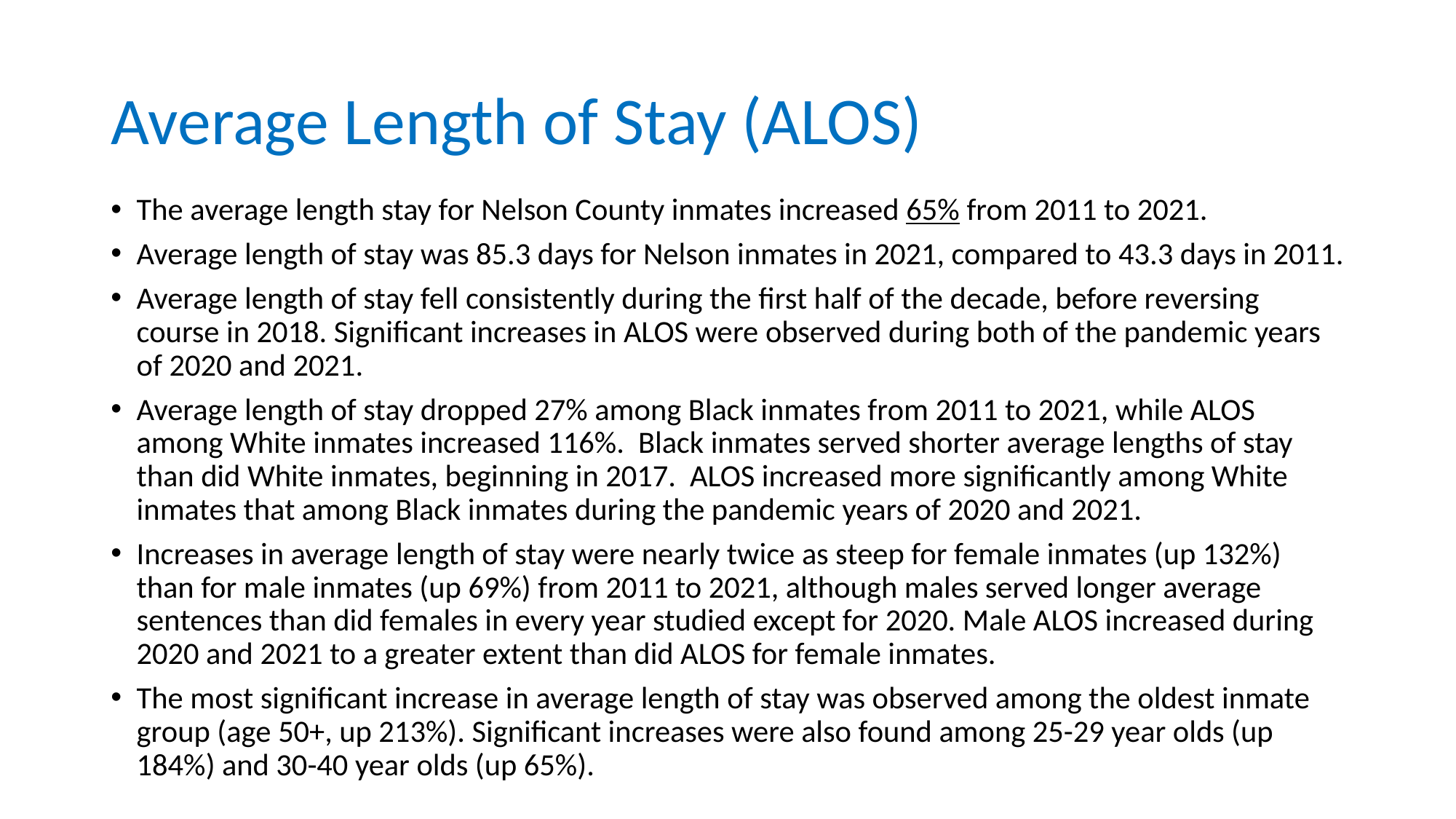

# Average Length of Stay (ALOS)
The average length stay for Nelson County inmates increased 65% from 2011 to 2021.
Average length of stay was 85.3 days for Nelson inmates in 2021, compared to 43.3 days in 2011.
Average length of stay fell consistently during the first half of the decade, before reversing course in 2018. Significant increases in ALOS were observed during both of the pandemic years of 2020 and 2021.
Average length of stay dropped 27% among Black inmates from 2011 to 2021, while ALOS among White inmates increased 116%.  Black inmates served shorter average lengths of stay than did White inmates, beginning in 2017.  ALOS increased more significantly among White inmates that among Black inmates during the pandemic years of 2020 and 2021.
Increases in average length of stay were nearly twice as steep for female inmates (up 132%) than for male inmates (up 69%) from 2011 to 2021, although males served longer average sentences than did females in every year studied except for 2020. Male ALOS increased during 2020 and 2021 to a greater extent than did ALOS for female inmates.
The most significant increase in average length of stay was observed among the oldest inmate group (age 50+, up 213%). Significant increases were also found among 25-29 year olds (up 184%) and 30-40 year olds (up 65%).